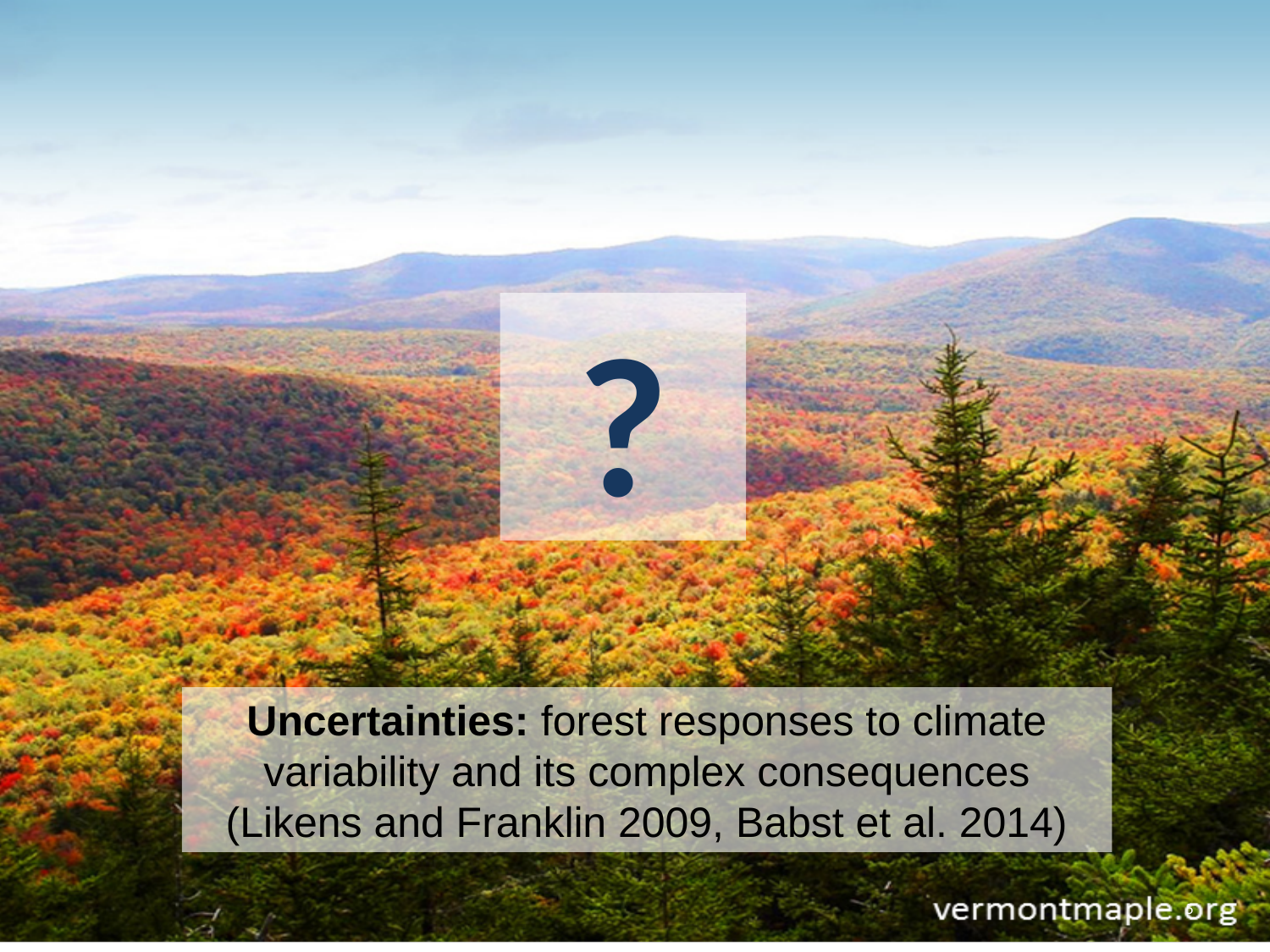

#
?
Uncertainties: forest responses to climate variability and its complex consequences (Likens and Franklin 2009, Babst et al. 2014)
5